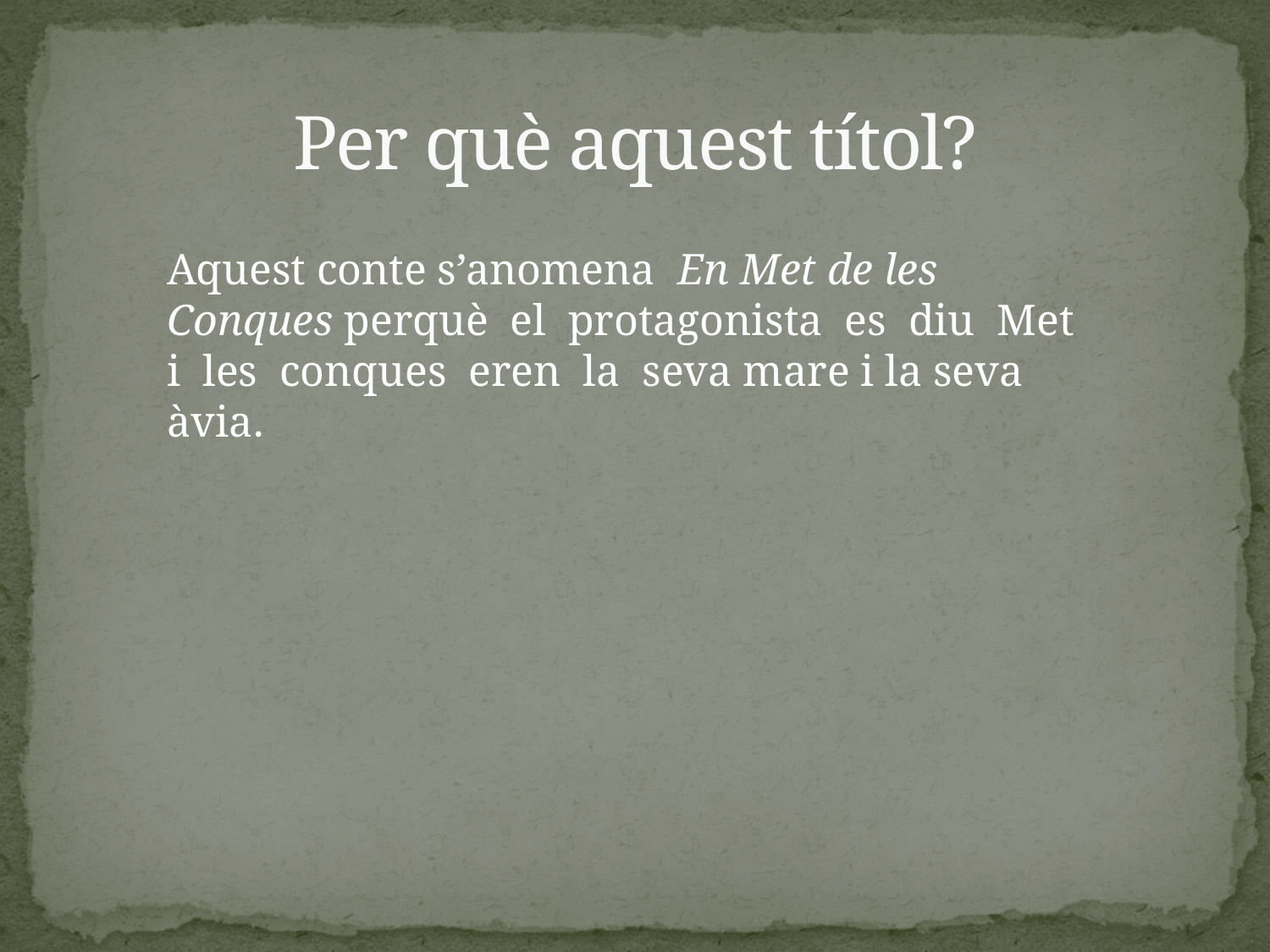

# Per què aquest títol?
Aquest conte s’anomena  En Met de les Conques perquè  el  protagonista  es  diu  Met  i  les  conques  eren  la  seva mare i la seva àvia.